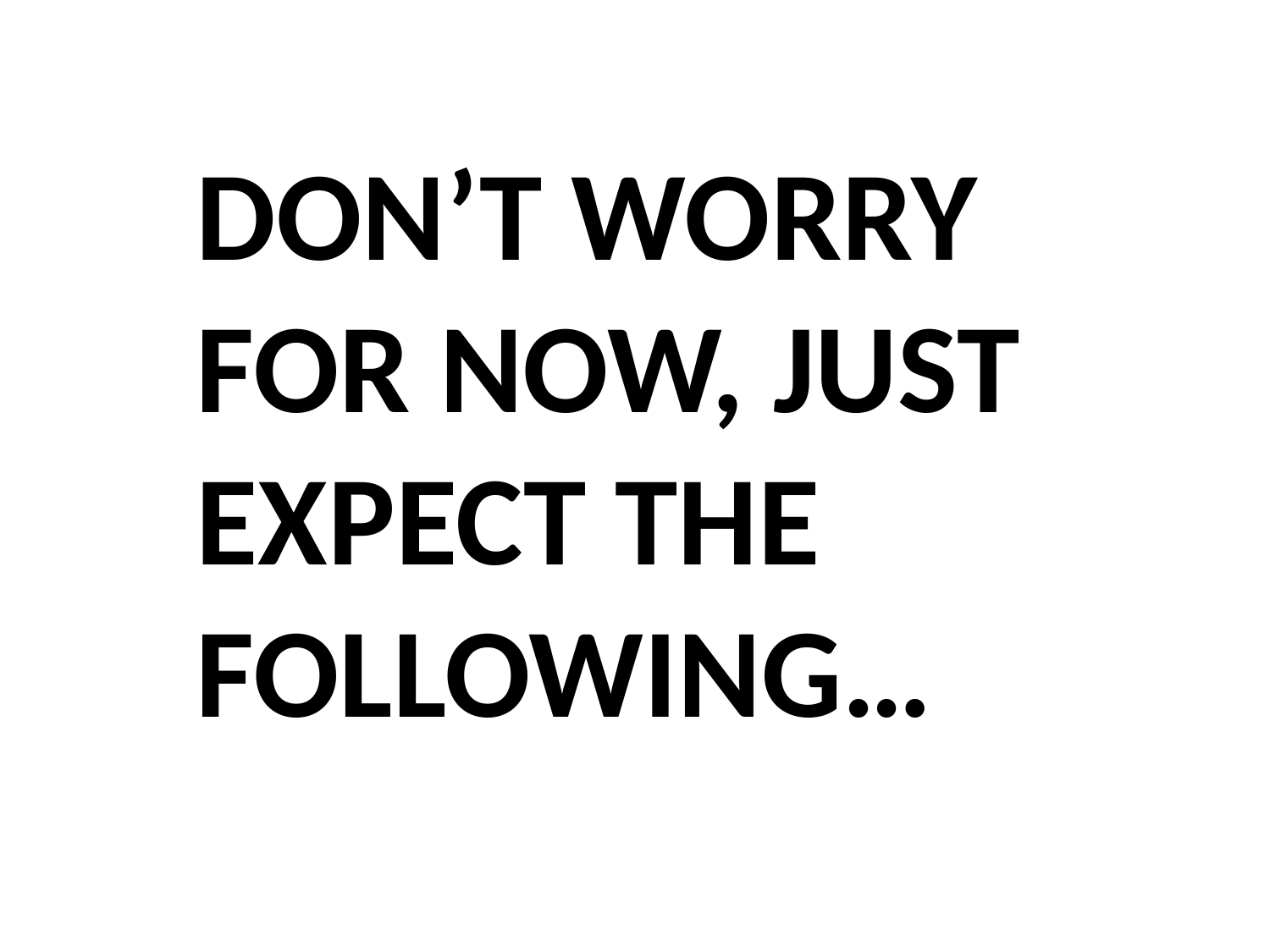

DON’T WORRY
FOR NOW, JUST
EXPECT THE
FOLLOWING…